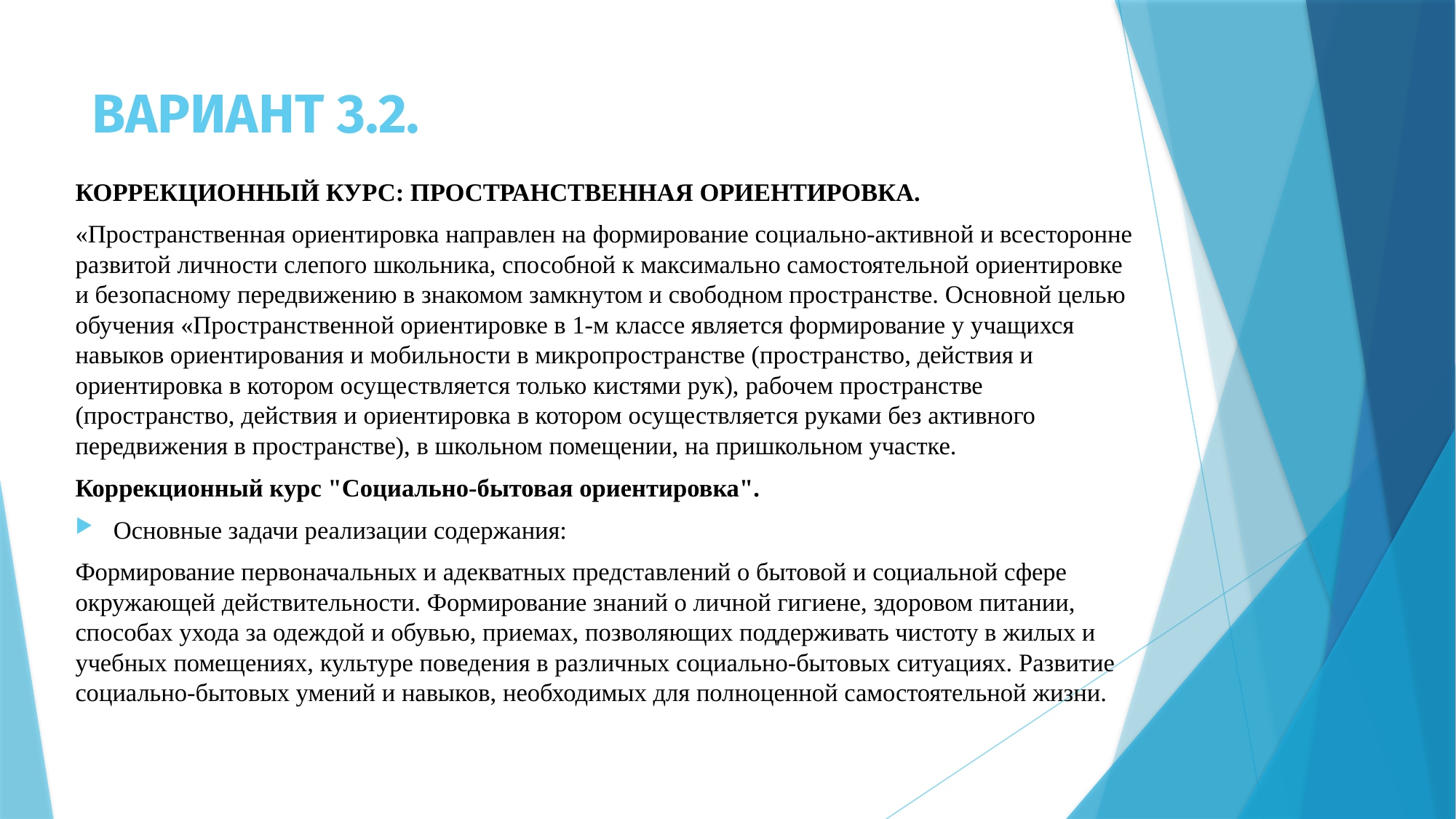

# ВАРИАНТ 3.2.
КОРРЕКЦИОННЫЙ КУРС: ПРОСТРАНСТВЕННАЯ ОРИЕНТИРОВКА.
«Пространственная ориентировка направлен на формирование социально-активной и всесторонне развитой личности слепого школьника, способной к максимально самостоятельной ориентировке и безопасному передвижению в знакомом замкнутом и свободном пространстве. Основной целью обучения «Пространственной ориентировке в 1-м классе является формирование у учащихся навыков ориентирования и мобильности в микропространстве (пространство, действия и ориентировка в котором осуществляется только кистями рук), рабочем пространстве (пространство, действия и ориентировка в котором осуществляется руками без активного передвижения в пространстве), в школьном помещении, на пришкольном участке.
Коррекционный курс "Социально-бытовая ориентировка".
Основные задачи реализации содержания:
Формирование первоначальных и адекватных представлений о бытовой и социальной сфере окружающей действительности. Формирование знаний о личной гигиене, здоровом питании, способах ухода за одеждой и обувью, приемах, позволяющих поддерживать чистоту в жилых и учебных помещениях, культуре поведения в различных социально-бытовых ситуациях. Развитие социально-бытовых умений и навыков, необходимых для полноценной самостоятельной жизни.